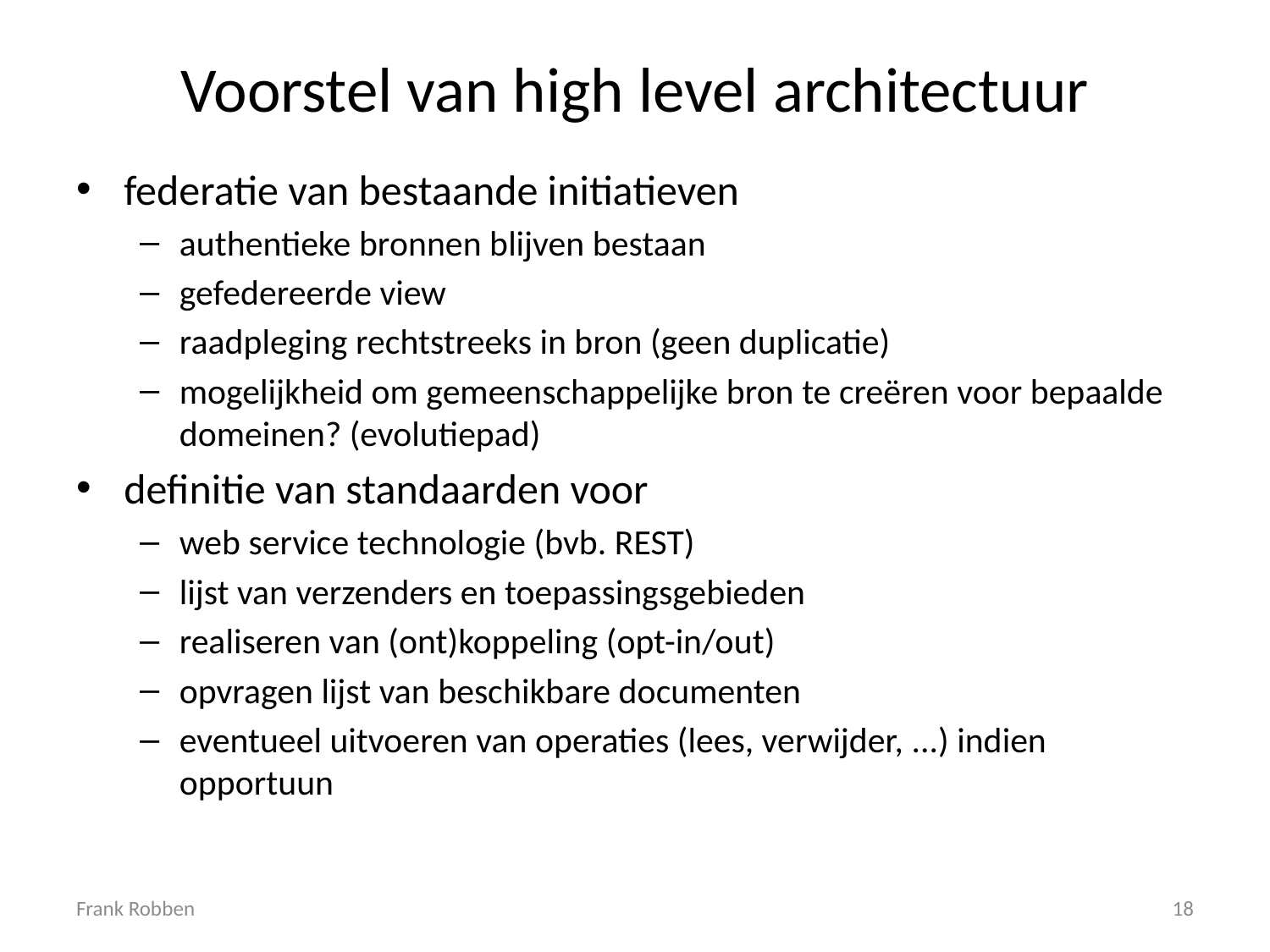

# Voorstel van high level architectuur
federatie van bestaande initiatieven
authentieke bronnen blijven bestaan
gefedereerde view
raadpleging rechtstreeks in bron (geen duplicatie)
mogelijkheid om gemeenschappelijke bron te creëren voor bepaalde domeinen? (evolutiepad)
definitie van standaarden voor
web service technologie (bvb. REST)
lijst van verzenders en toepassingsgebieden
realiseren van (ont)koppeling (opt-in/out)
opvragen lijst van beschikbare documenten
eventueel uitvoeren van operaties (lees, verwijder, ...) indien opportuun

Frank Robben
18